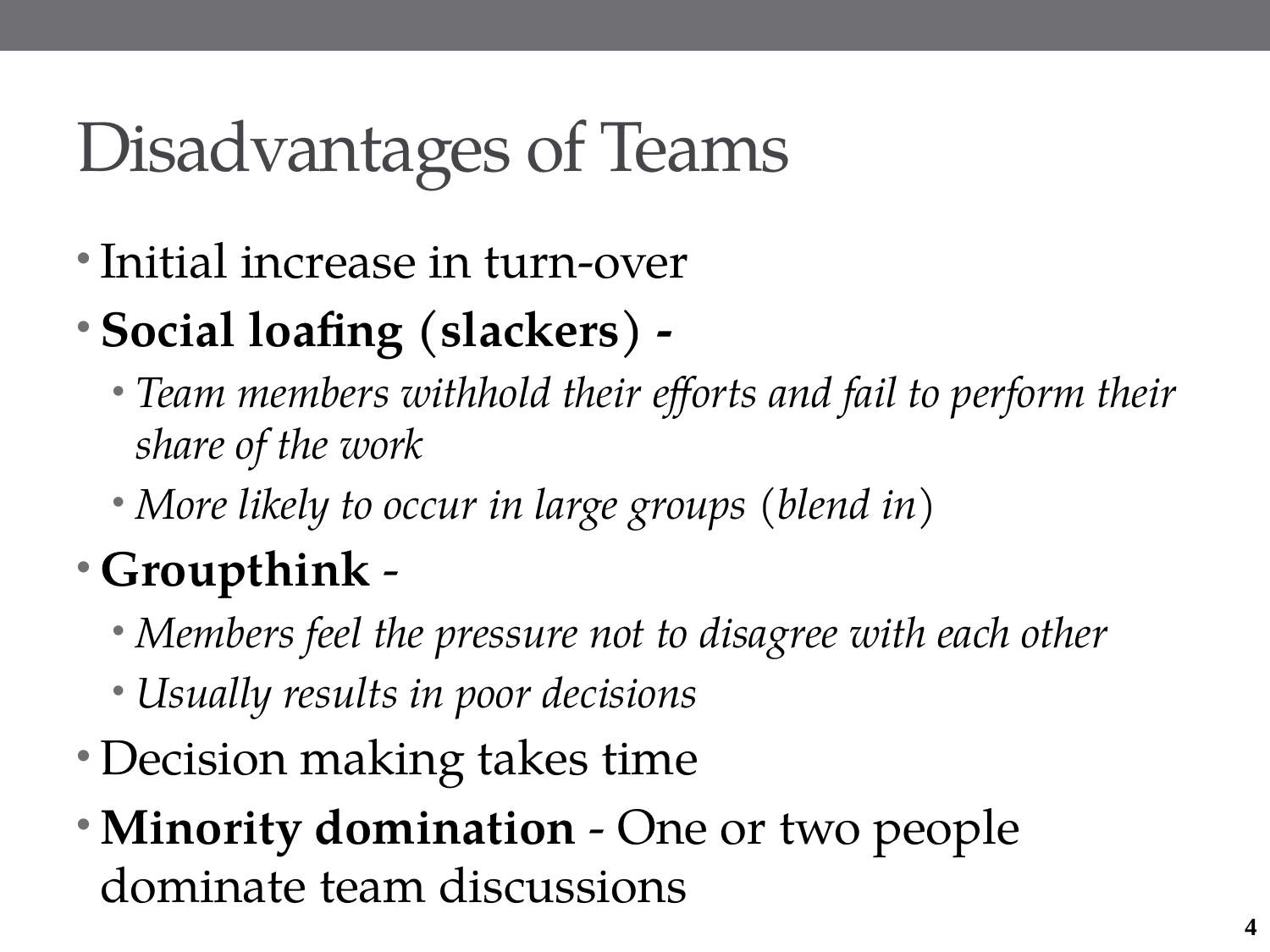

# Disadvantages of Teams
Initial increase in turn-over
Social loafing (slackers) -
Team members withhold their efforts and fail to perform their share of the work
More likely to occur in large groups (blend in)
Groupthink -
Members feel the pressure not to disagree with each other
Usually results in poor decisions
Decision making takes time
Minority domination - One or two people dominate team discussions
4